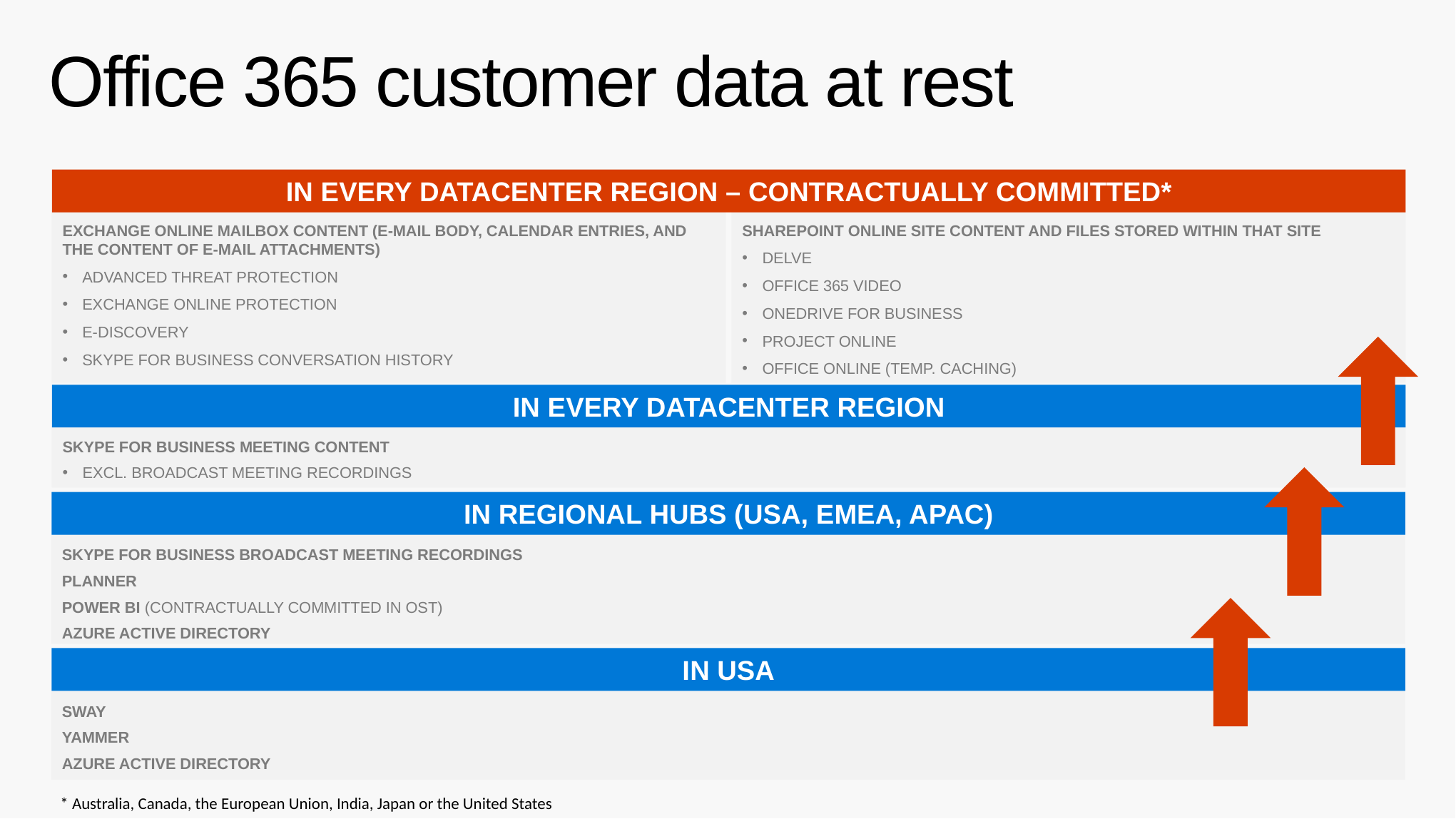

# Office 365 customer data at rest
In Every Datacenter Region – contractually committed*
Exchange Online mailbox content (e-mail body, calendar entries, and the content of e-mail attachments)
Advanced Threat Protection
Exchange Online Protection
E-Discovery
Skype for Business Conversation History

SharePoint Online Site content and files stored within that site
Delve
Office 365 Video
OneDrive For BUSINESS
Project Online
Office Online (Temp. Caching)

In Every Datacenter Region
Skype For Business Meeting Content
Excl. Broadcast meeting recordings

In Regional Hubs (USA, EMEA, APAC)
Skype For Business Broadcast meeting recordings
Planner
Power BI (Contractually committed in OST)
Azure Active Directory

In USA
SWAY
Yammer
Azure Active Directory
* Australia, Canada, the European Union, India, Japan or the United States